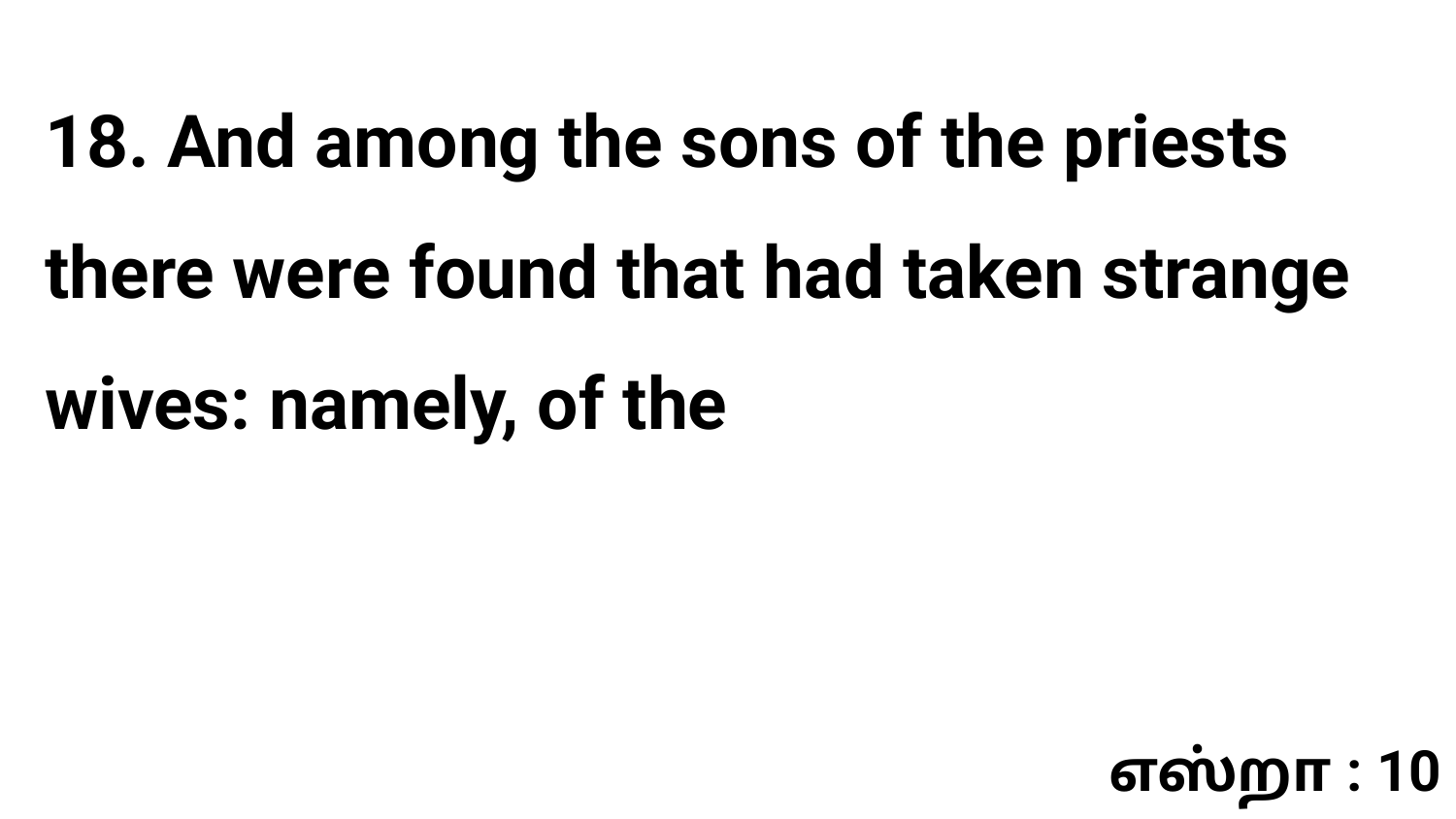

18. And among the sons of the priests there were found that had taken strange wives: namely, of the
எஸ்றா : 10